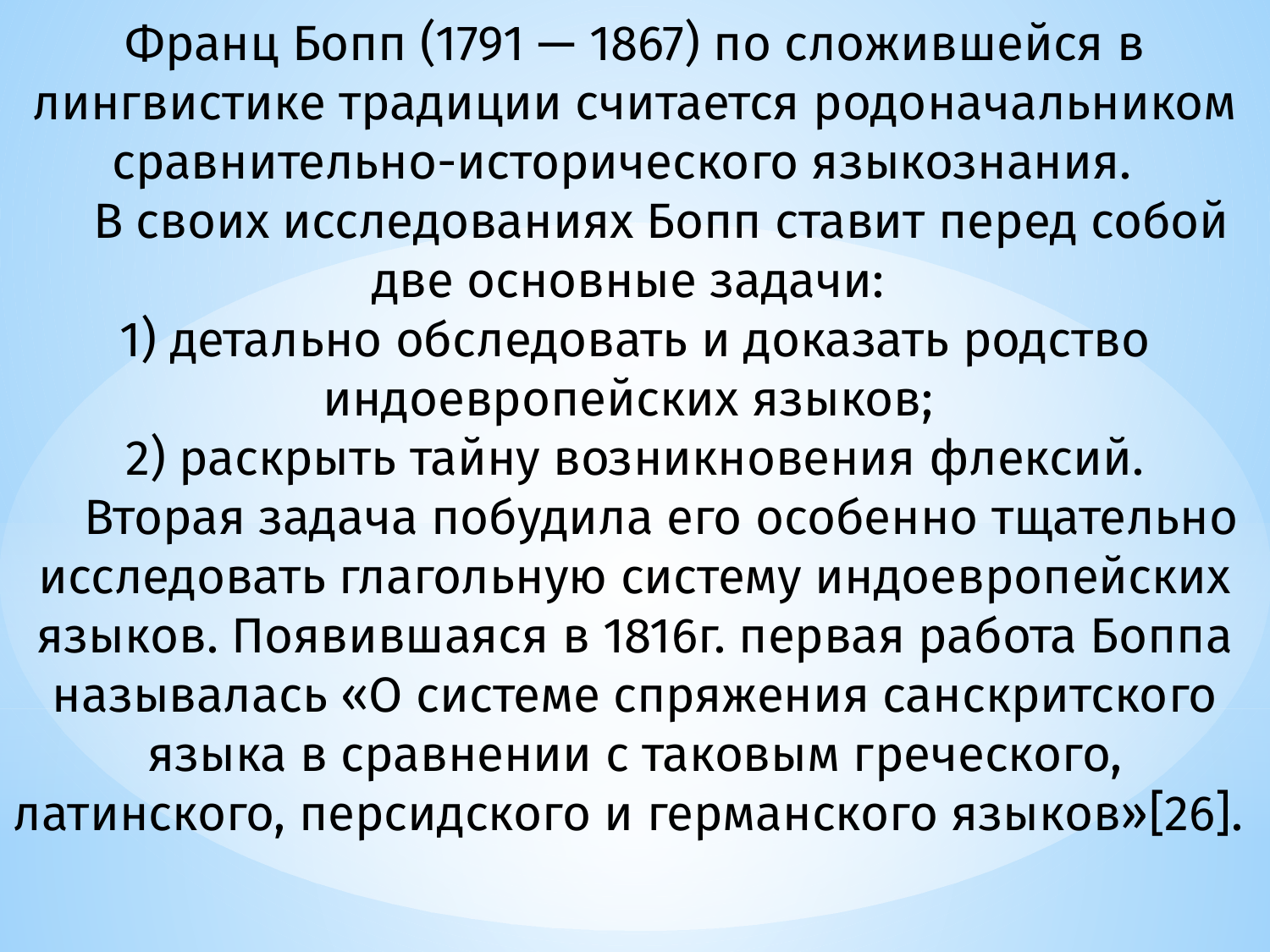

Франц Бопп (1791 — 1867) по сложившейся в лингвистике традиции считается родоначальником сравнительно-исторического языкознания.
    В своих исследованиях Бопп ставит перед собой две основные задачи:
1) детально обследовать и доказать родство индоевропейских языков;
2) раскрыть тайну возникновения флексий.
    Вторая задача побудила его особенно тщательно исследовать глагольную систему индоевропейских языков. Появившаяся в 1816г. первая работа Боппа называлась «О системе спряжения санскритского языка в сравнении с таковым греческого, латинского, персидского и германского языков»[26].